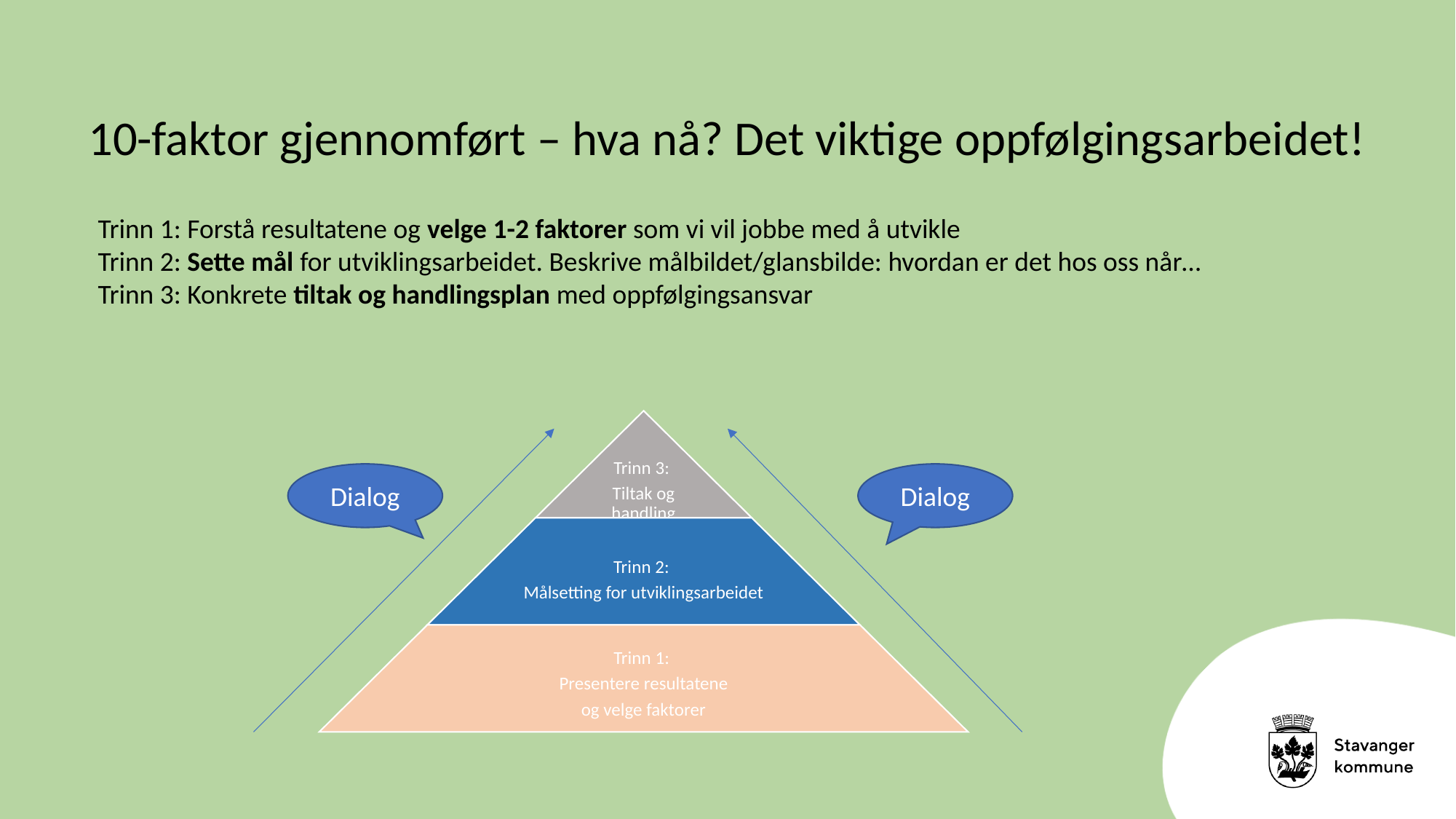

10-faktor gjennomført – hva nå? Det viktige oppfølgingsarbeidet!
Trinn 1: Forstå resultatene og velge 1-2 faktorer som vi vil jobbe med å utvikle
Trinn 2: Sette mål for utviklingsarbeidet. Beskrive målbildet/glansbilde: hvordan er det hos oss når…
Trinn 3: Konkrete tiltak og handlingsplan med oppfølgingsansvar

Trinn 3:
Tiltak og handlingsplan

Trinn 2:
Målsetting for utviklingsarbeidet
Trinn 1:
Presentere resultatene
og velge faktorer
Dialog
Dialog